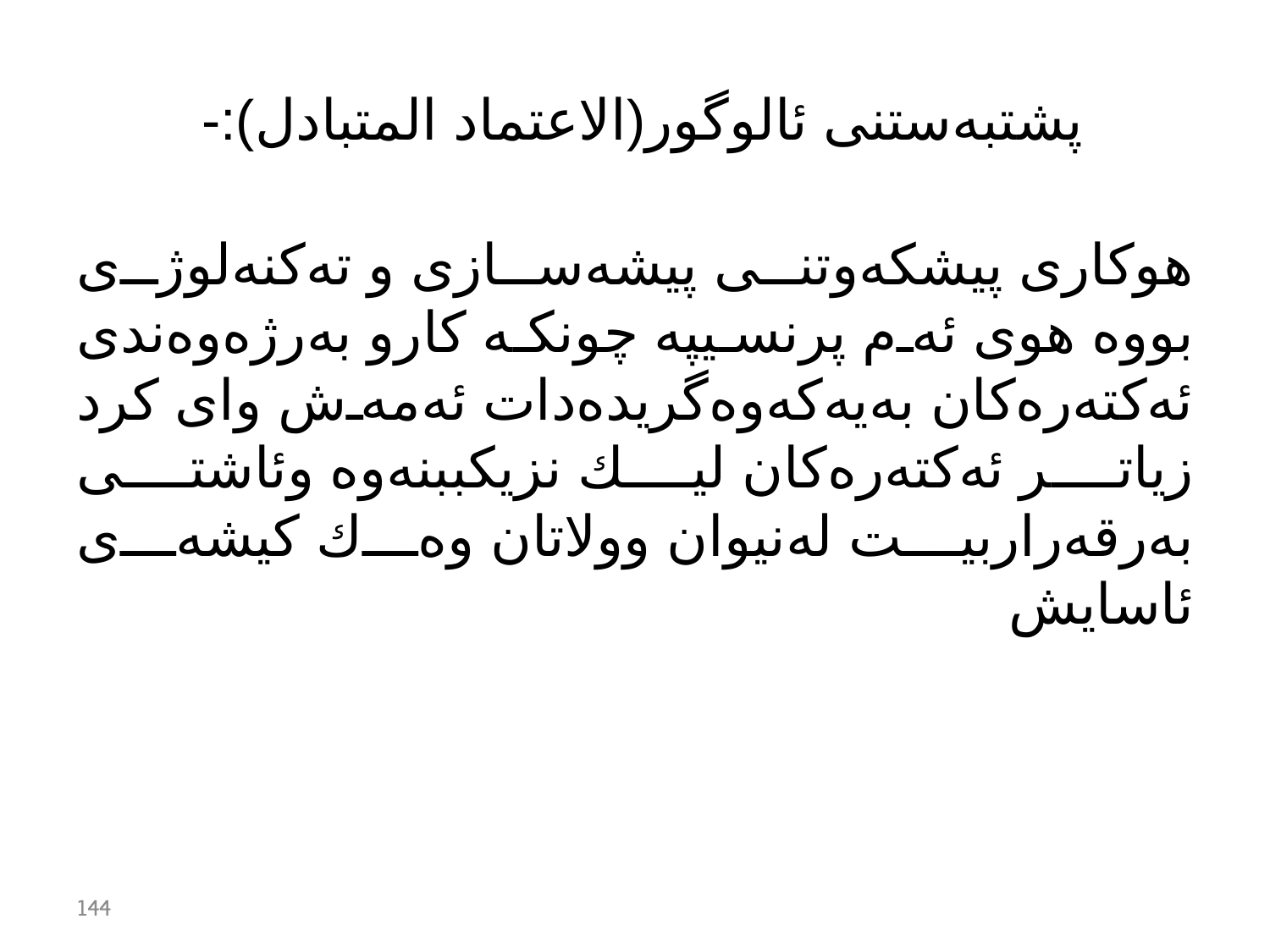

# پشتبەستنی ئالوگور(الاعتماد المتبادل):-
هوكاری پیشكەوتنی پیشەسازی و تەكنەلوژی بووە هوی ئەم پرنسیپە چونكە كارو بەرژەوەندی ئەكتەرەكان بەیەكەوەگریدەدات ئەمەش وای كرد زیاتر ئەكتەرەكان لیك نزیكببنەوە وئاشتی بەرقەراربیت لەنیوان وولاتان وەك كیشەی ئاسایش
144